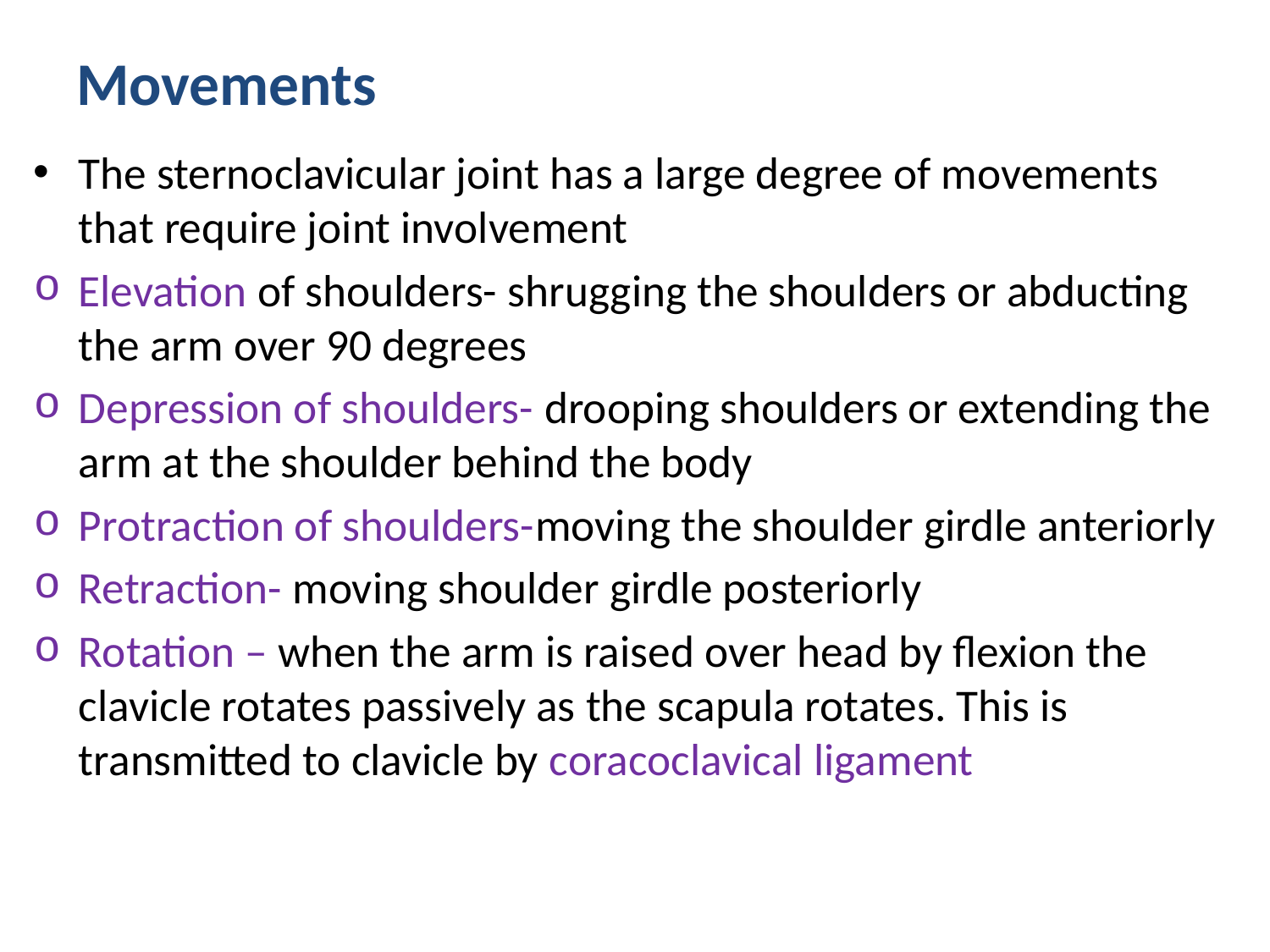

# Movements
The sternoclavicular joint has a large degree of movements that require joint involvement
Elevation of shoulders- shrugging the shoulders or abducting the arm over 90 degrees
Depression of shoulders- drooping shoulders or extending the arm at the shoulder behind the body
Protraction of shoulders-moving the shoulder girdle anteriorly
Retraction- moving shoulder girdle posteriorly
Rotation – when the arm is raised over head by flexion the clavicle rotates passively as the scapula rotates. This is transmitted to clavicle by coracoclavical ligament